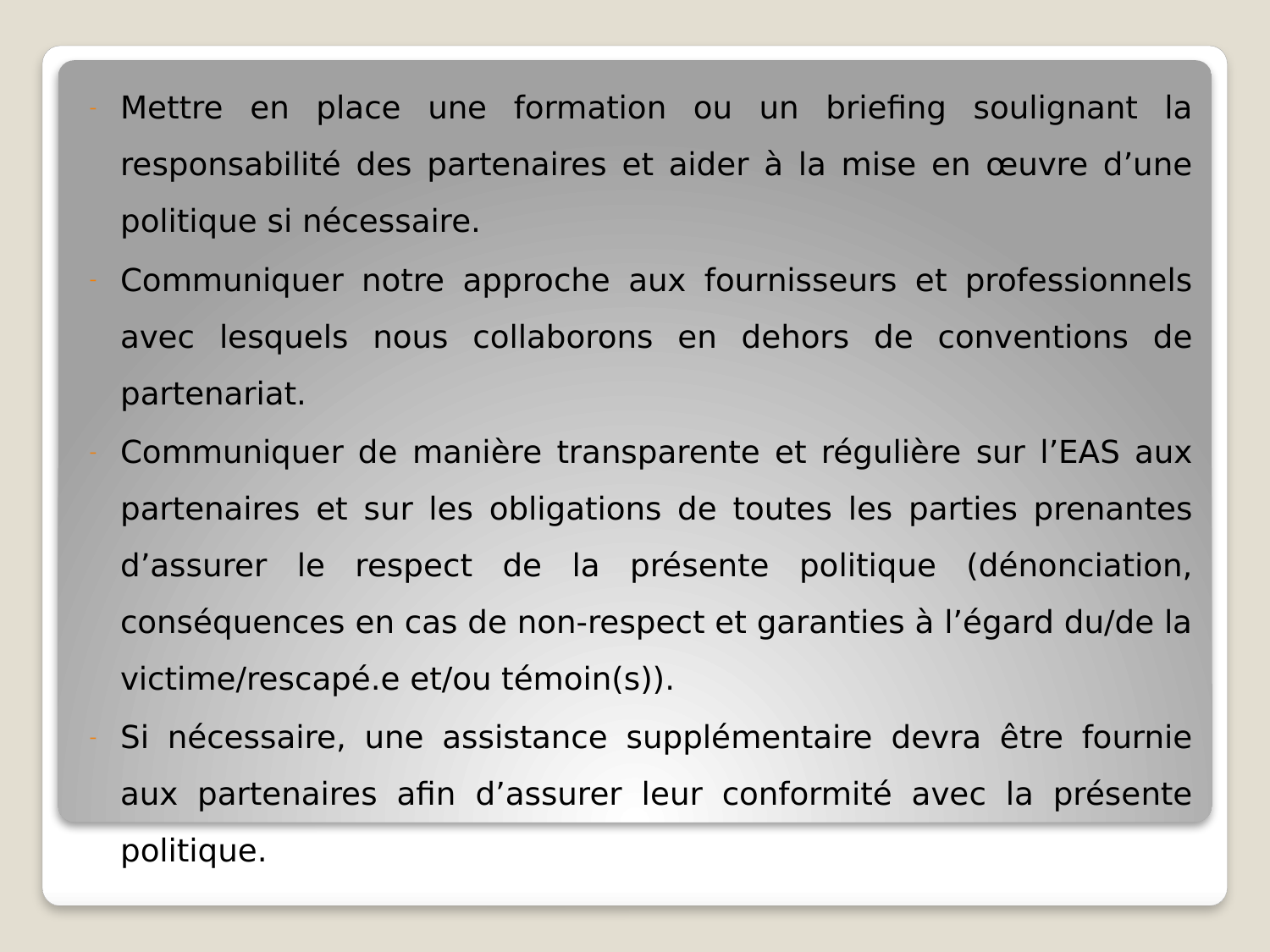

Mettre en place une formation ou un briefing soulignant la responsabilité des partenaires et aider à la mise en œuvre d’une politique si nécessaire.
Communiquer notre approche aux fournisseurs et professionnels avec lesquels nous collaborons en dehors de conventions de partenariat.
Communiquer de manière transparente et régulière sur l’EAS aux partenaires et sur les obligations de toutes les parties prenantes d’assurer le respect de la présente politique (dénonciation, conséquences en cas de non-respect et garanties à l’égard du/de la victime/rescapé.e et/ou témoin(s)).
Si nécessaire, une assistance supplémentaire devra être fournie aux partenaires afin d’assurer leur conformité avec la présente politique.